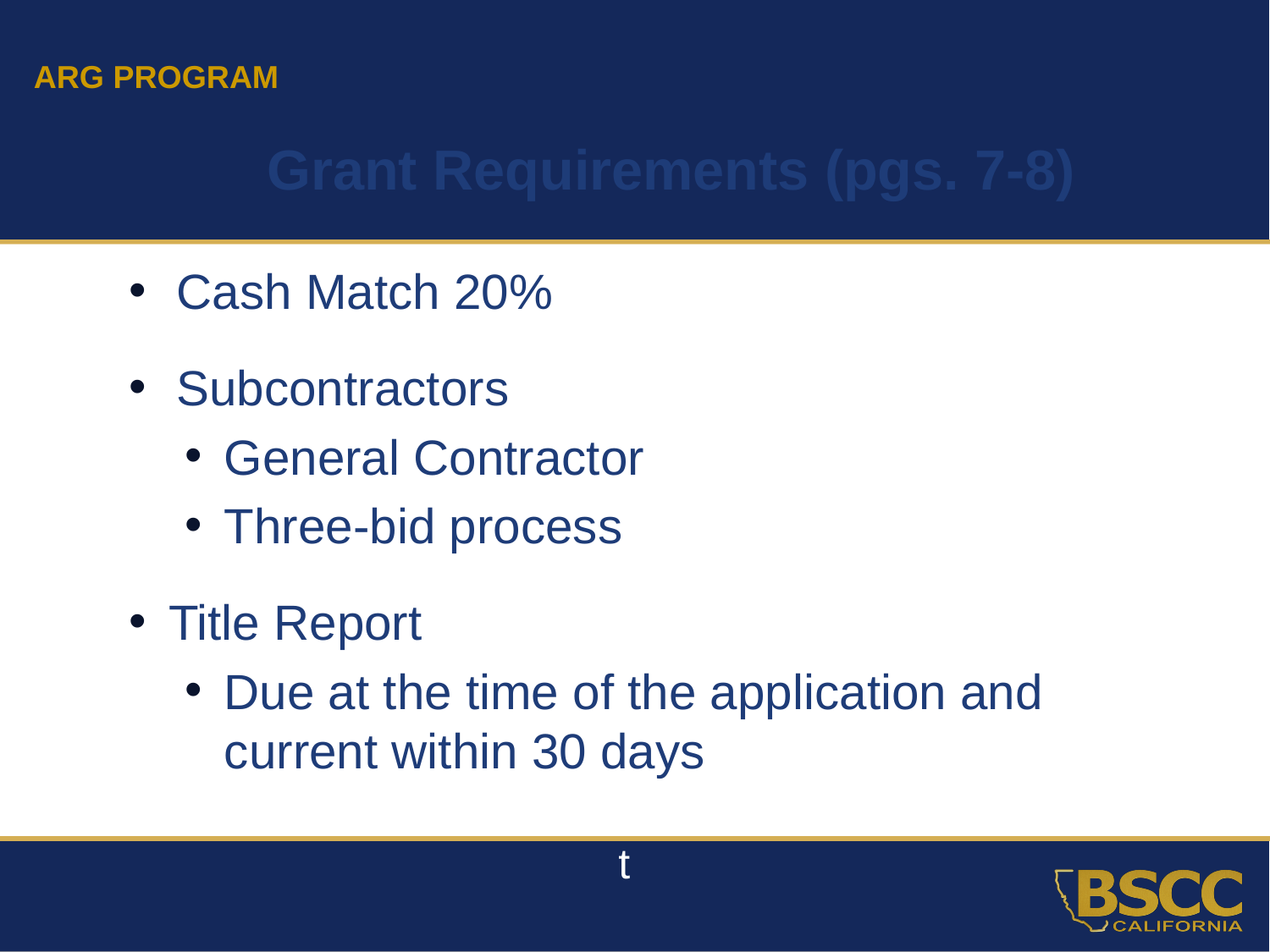

ARG PROGRAM
      Grant Requirements (pgs. 7-8)

Cash Match 20%

Subcontractors
General Contractor
Three-bid process

Title Report
Due at the time of the application and current within 30 days

t